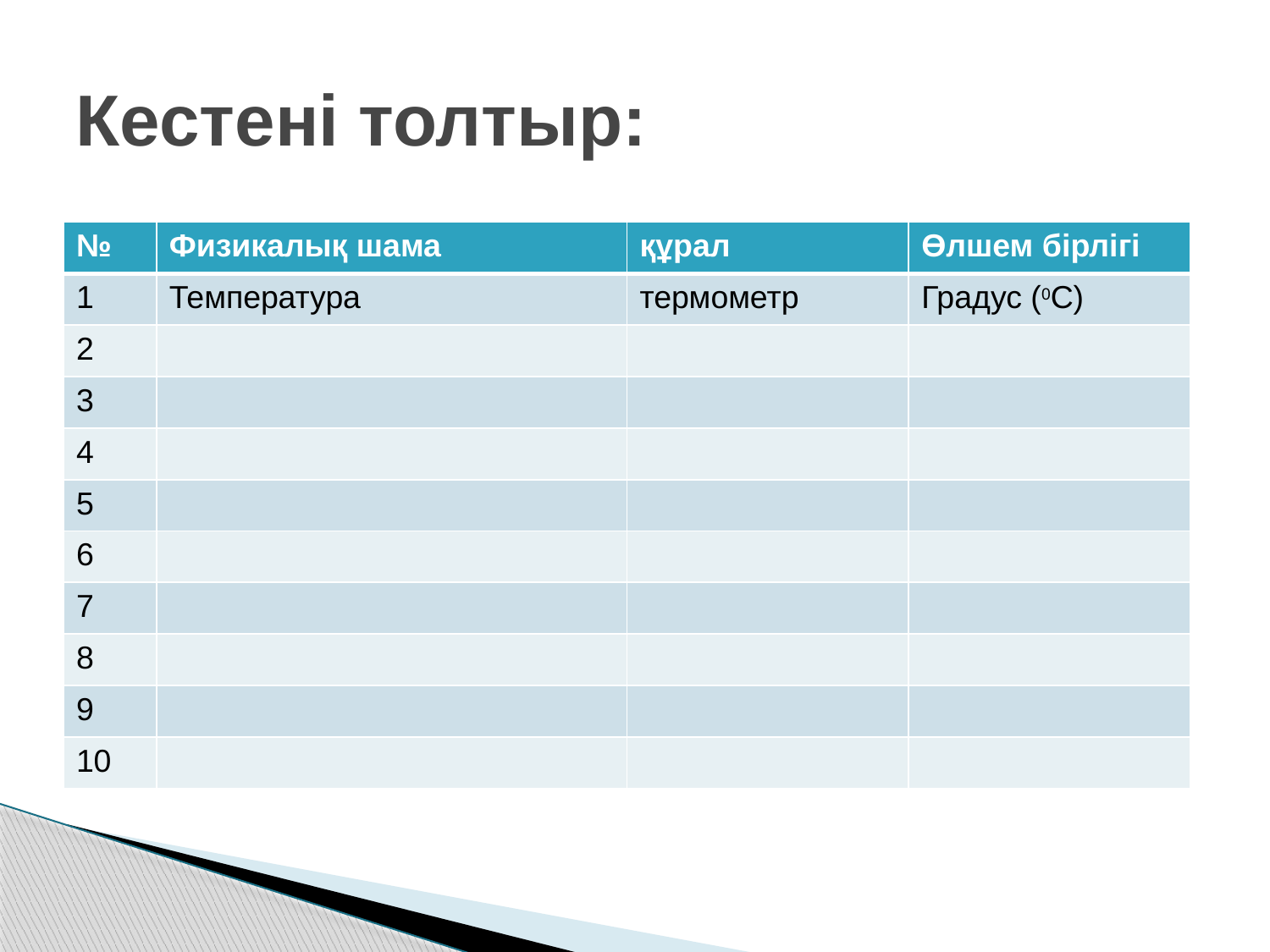

# Кестені толтыр:
| № | Физикалық шама | құрал | Өлшем бірлігі |
| --- | --- | --- | --- |
| 1 | Температура | термометр | Градус (0С) |
| 2 |  |  |  |
| 3 |  |  |  |
| 4 |  |  |  |
| 5 |  |  |  |
| 6 |  |  |  |
| 7 |  |  |  |
| 8 |  |  |  |
| 9 |  |  |  |
| 10 |  |  |  |